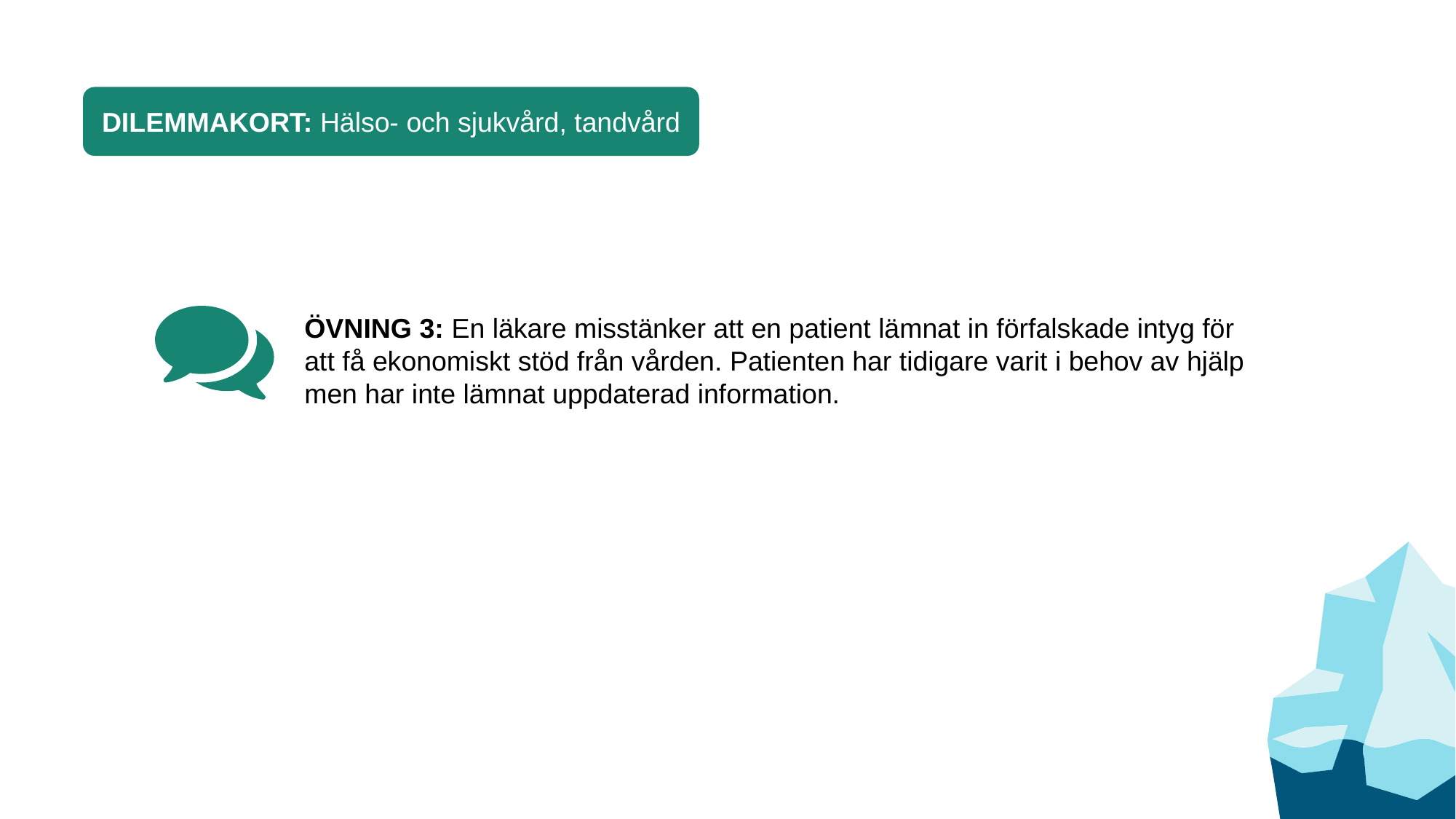

DILEMMAKORT: Hälso- och sjukvård, tandvård
ÖVNING 3: En läkare misstänker att en patient lämnat in förfalskade intyg för att få ekonomiskt stöd från vården. Patienten har tidigare varit i behov av hjälp men har inte lämnat uppdaterad information.